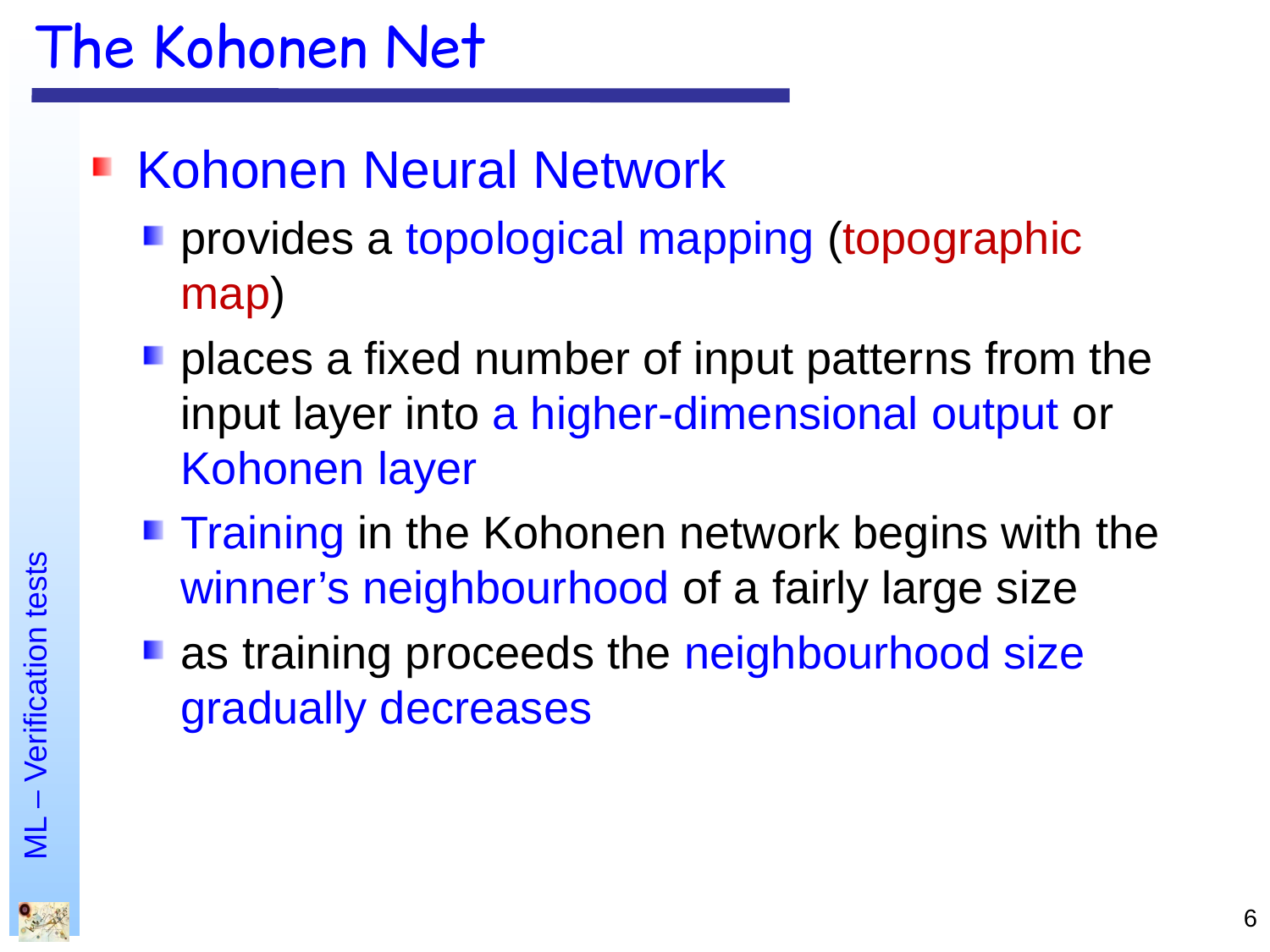

# The Kohonen Net
Kohonen Neural Network
provides a topological mapping (topographic map)
places a fixed number of input patterns from the input layer into a higher-dimensional output or Kohonen layer
Training in the Kohonen network begins with the winner’s neighbourhood of a fairly large size
as training proceeds the neighbourhood size gradually decreases
6